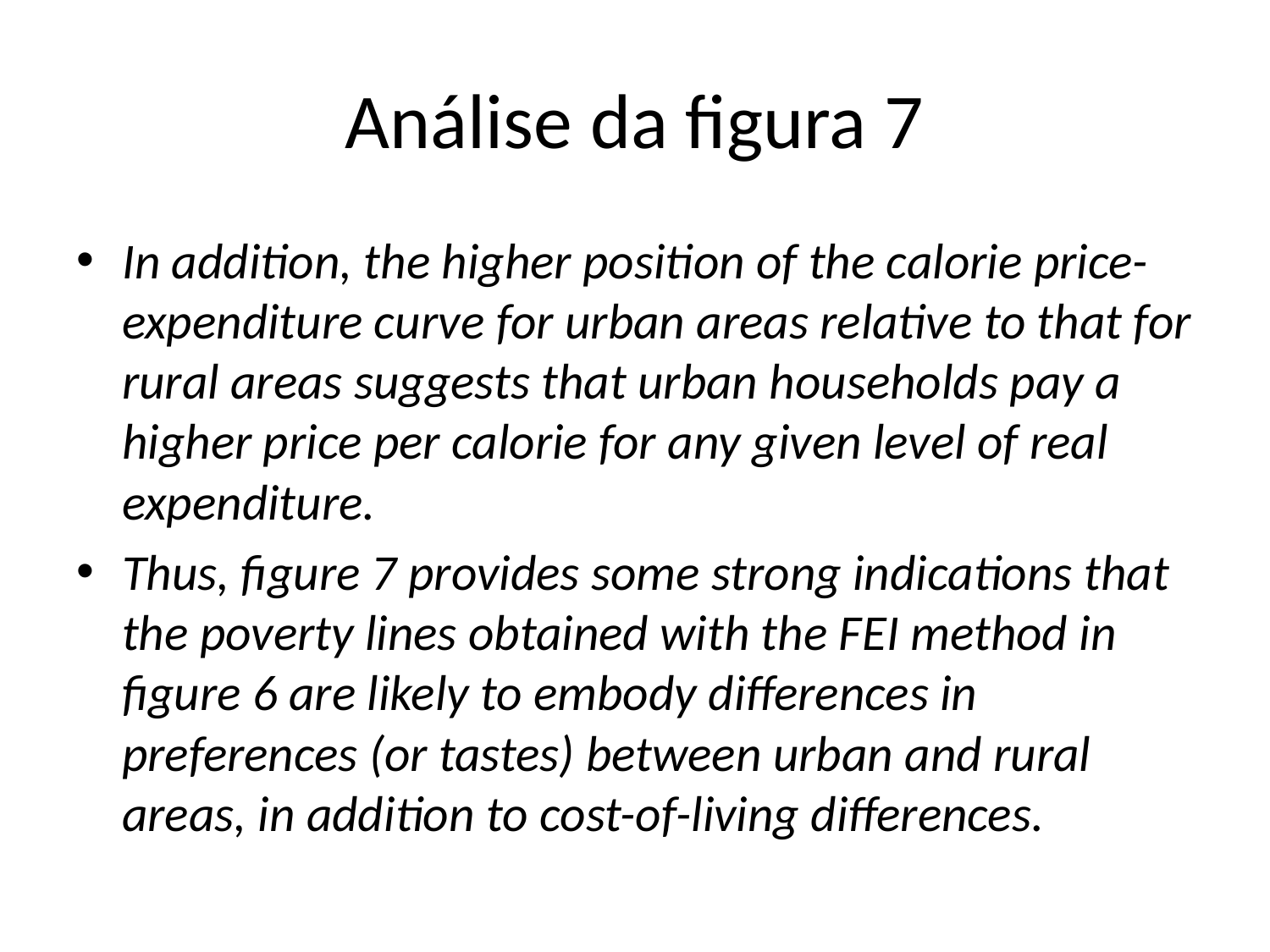

# Análise da figura 7
In addition, the higher position of the calorie price-expenditure curve for urban areas relative to that for rural areas suggests that urban households pay a higher price per calorie for any given level of real expenditure.
Thus, figure 7 provides some strong indications that the poverty lines obtained with the FEI method in figure 6 are likely to embody differences in preferences (or tastes) between urban and rural areas, in addition to cost-of-living differences.